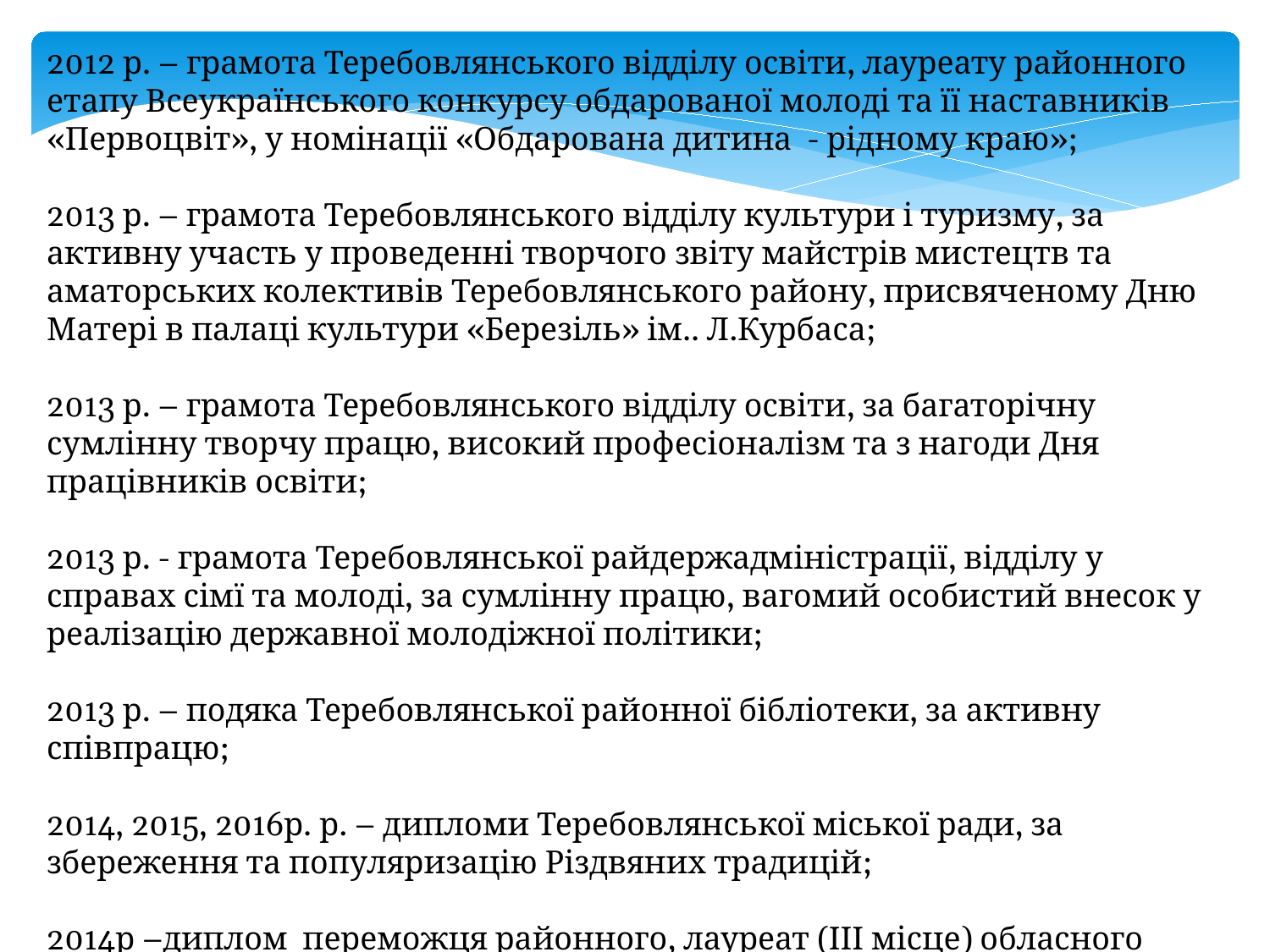

2012 р. – грамота Теребовлянського відділу освіти, лауреату районного етапу Всеукраїнського конкурсу обдарованої молоді та її наставників «Первоцвіт», у номінації «Обдарована дитина  - рідному краю»;

2013 р. – грамота Теребовлянського відділу культури і туризму, за активну участь у проведенні творчого звіту майстрів мистецтв та аматорських колективів Теребовлянського району, присвяченому Дню Матері в палаці культури «Березіль» ім.. Л.Курбаса;

2013 р. – грамота Теребовлянського відділу освіти, за багаторічну сумлінну творчу працю, високий професіоналізм та з нагоди Дня працівників освіти;

2013 р. - грамота Теребовлянської райдержадміністрації, відділу у справах сімї та молоді, за сумлінну працю, вагомий особистий внесок у реалізацію державної молодіжної політики;

2013 р. – подяка Теребовлянської районної бібліотеки, за активну співпрацю;

2014, 2015, 2016р. р. – дипломи Теребовлянської міської ради, за збереження та популяризацію Різдвяних традицій;

2014р –диплом  переможця районного, лауреат (ІІІ місце) обласного етапу Всеукраїнського конкурсу «Джерело творчості»;